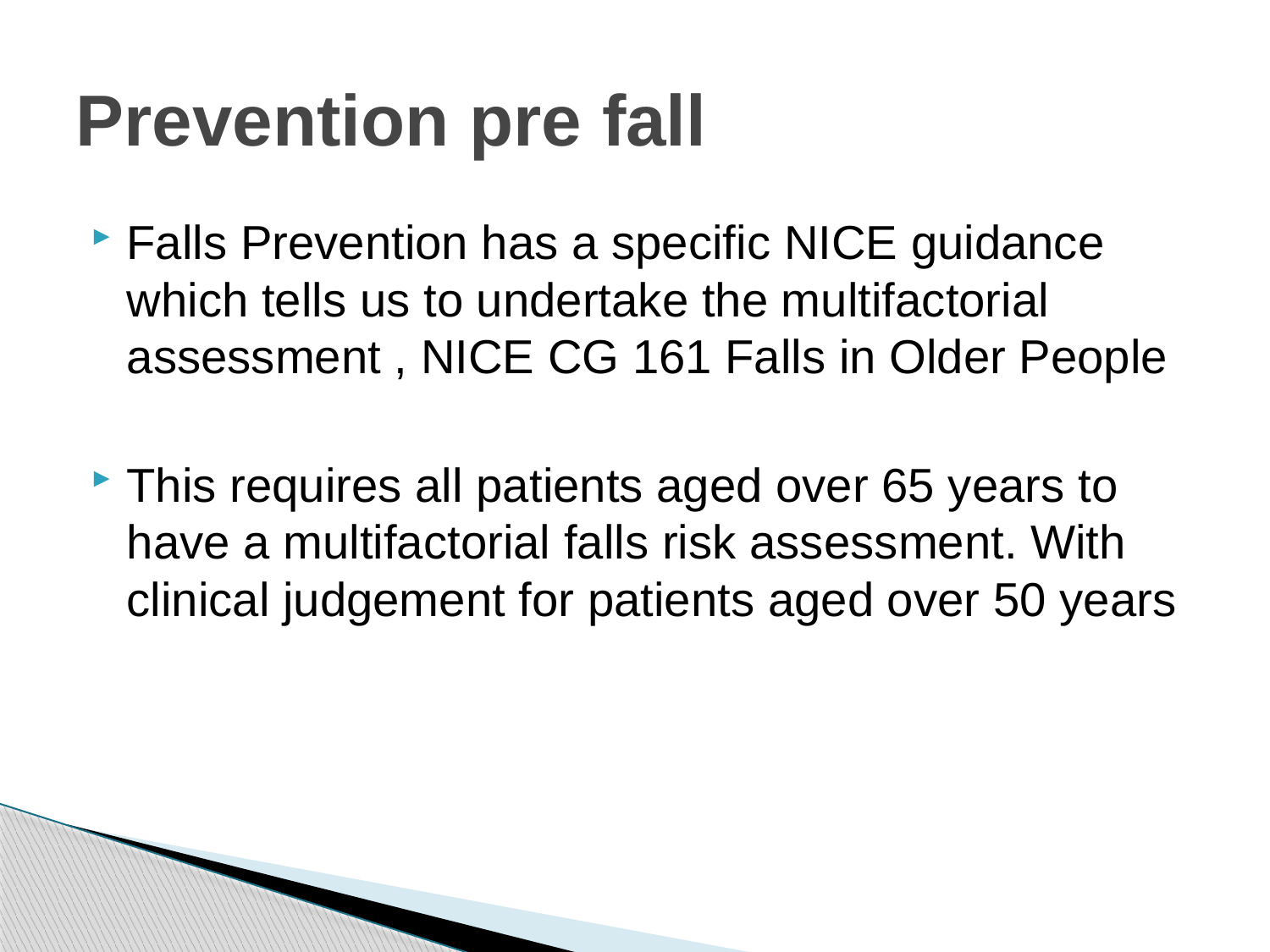

# Prevention pre fall
Falls Prevention has a specific NICE guidance which tells us to undertake the multifactorial assessment , NICE CG 161 Falls in Older People

This requires all patients aged over 65 years to have a multifactorial falls risk assessment. With clinical judgement for patients aged over 50 years